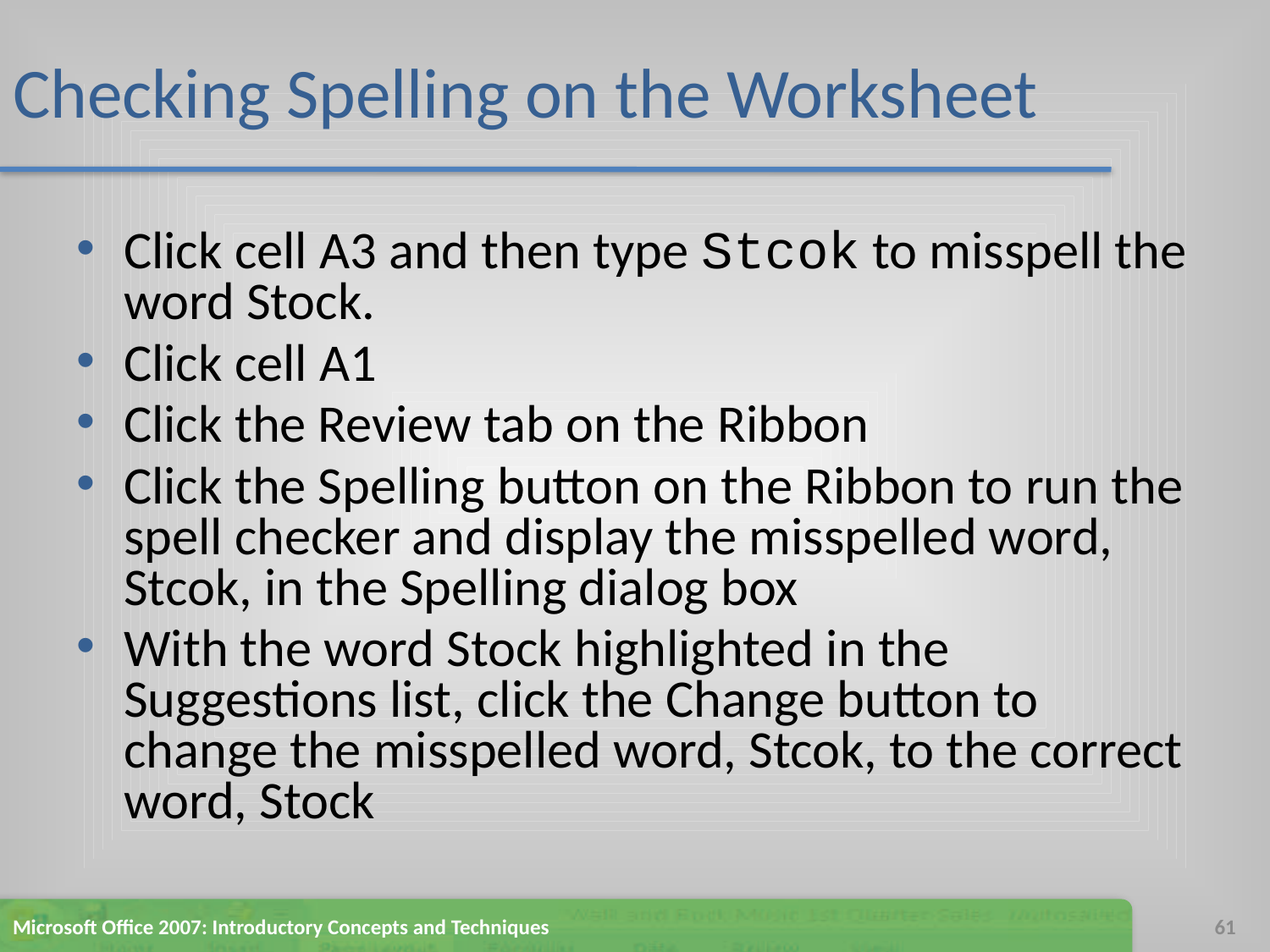

# Checking Spelling on the Worksheet
Click cell A3 and then type Stcok to misspell the word Stock.
Click cell A1
Click the Review tab on the Ribbon
Click the Spelling button on the Ribbon to run the spell checker and display the misspelled word, Stcok, in the Spelling dialog box
With the word Stock highlighted in the Suggestions list, click the Change button to change the misspelled word, Stcok, to the correct word, Stock

Microsoft Office 2007: Introductory Concepts and Techniques
61